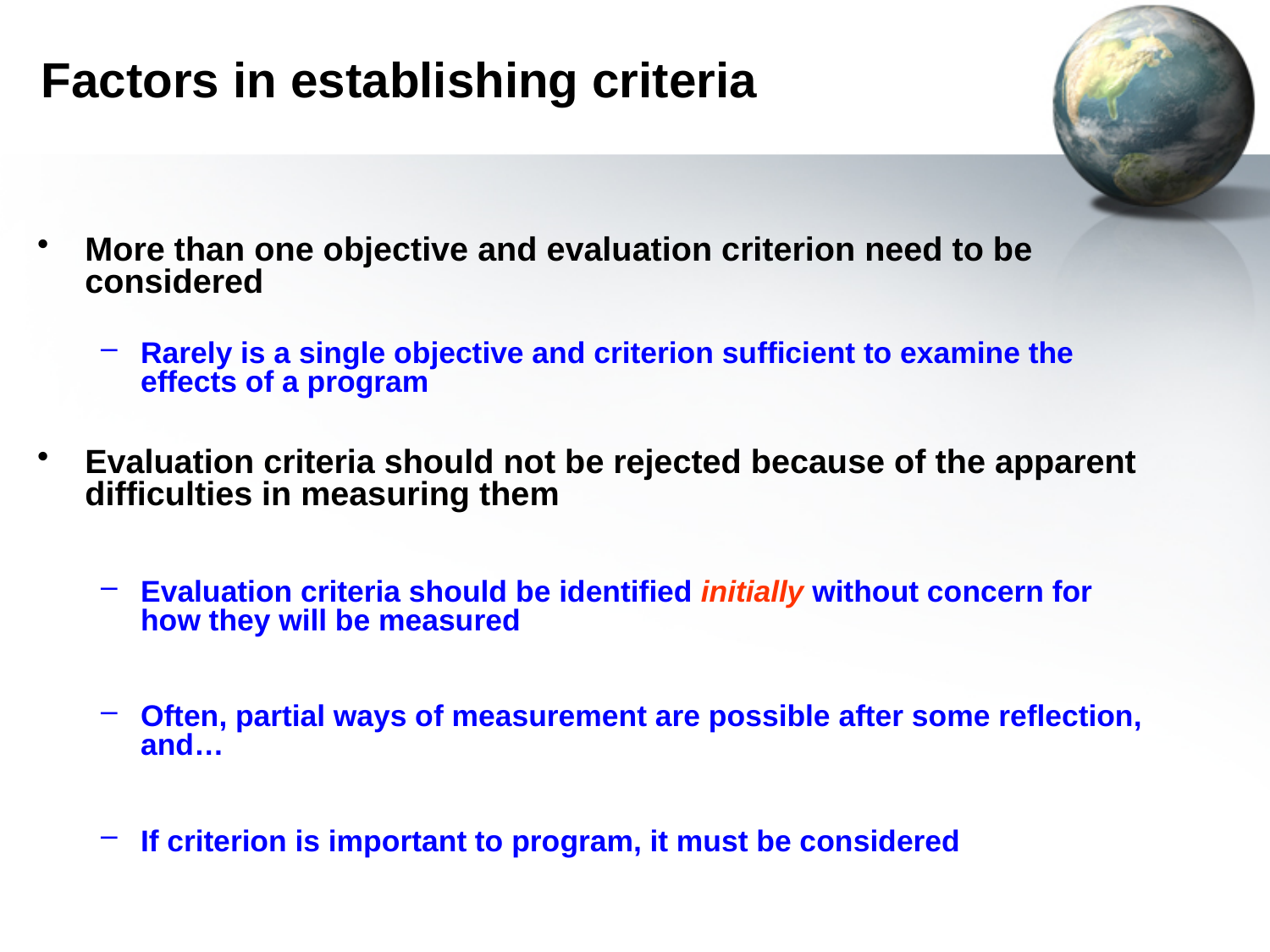

# Factors in establishing criteria
More than one objective and evaluation criterion need to be considered

Rarely is a single objective and criterion sufficient to examine the effects of a program

Evaluation criteria should not be rejected because of the apparent difficulties in measuring them

Evaluation criteria should be identified initially without concern for how they will be measured

Often, partial ways of measurement are possible after some reflection, and…

If criterion is important to program, it must be considered